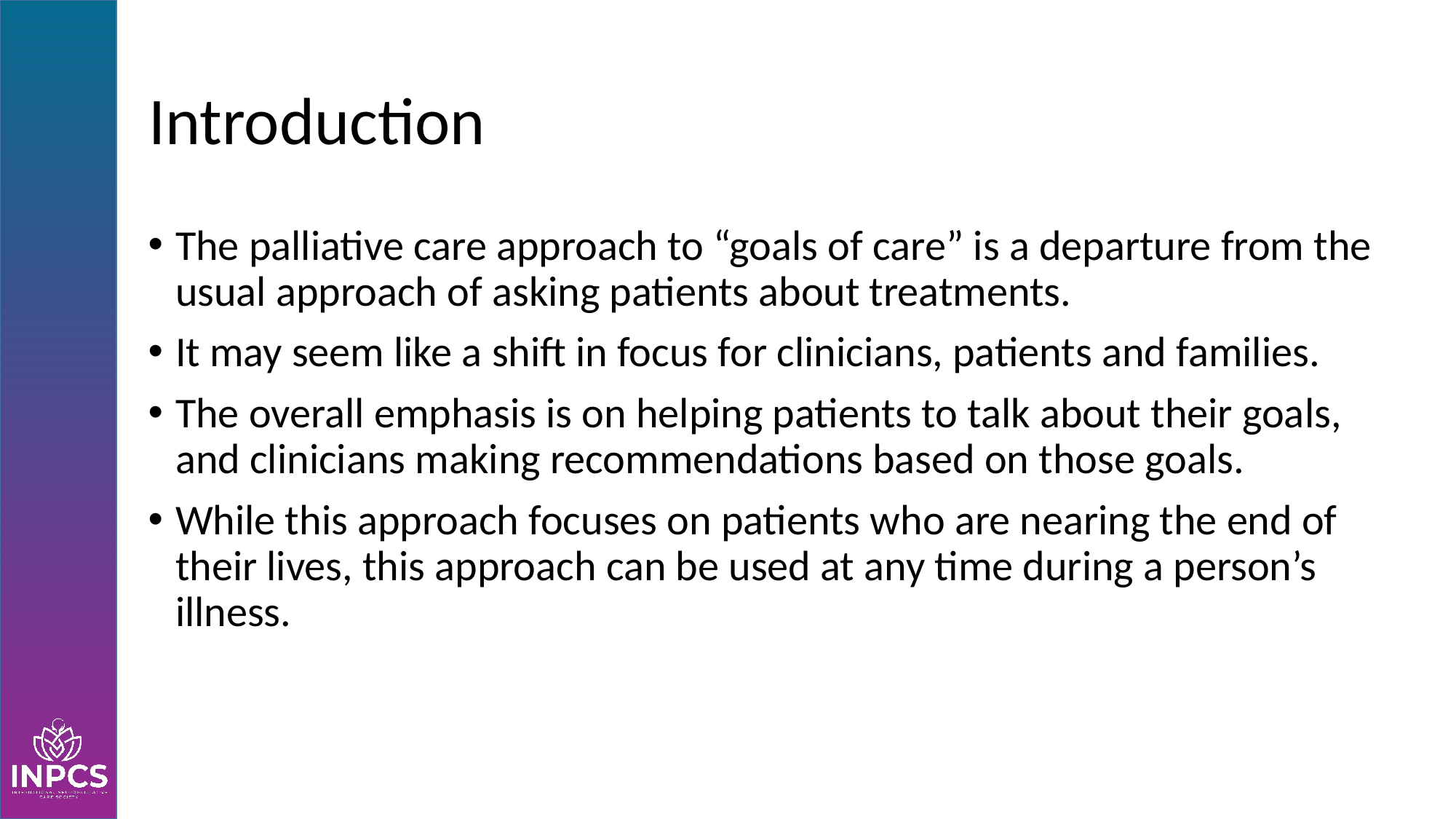

# Introduction
The palliative care approach to “goals of care” is a departure from the usual approach of asking patients about treatments.
It may seem like a shift in focus for clinicians, patients and families.
The overall emphasis is on helping patients to talk about their goals, and clinicians making recommendations based on those goals.
While this approach focuses on patients who are nearing the end of their lives, this approach can be used at any time during a person’s illness.